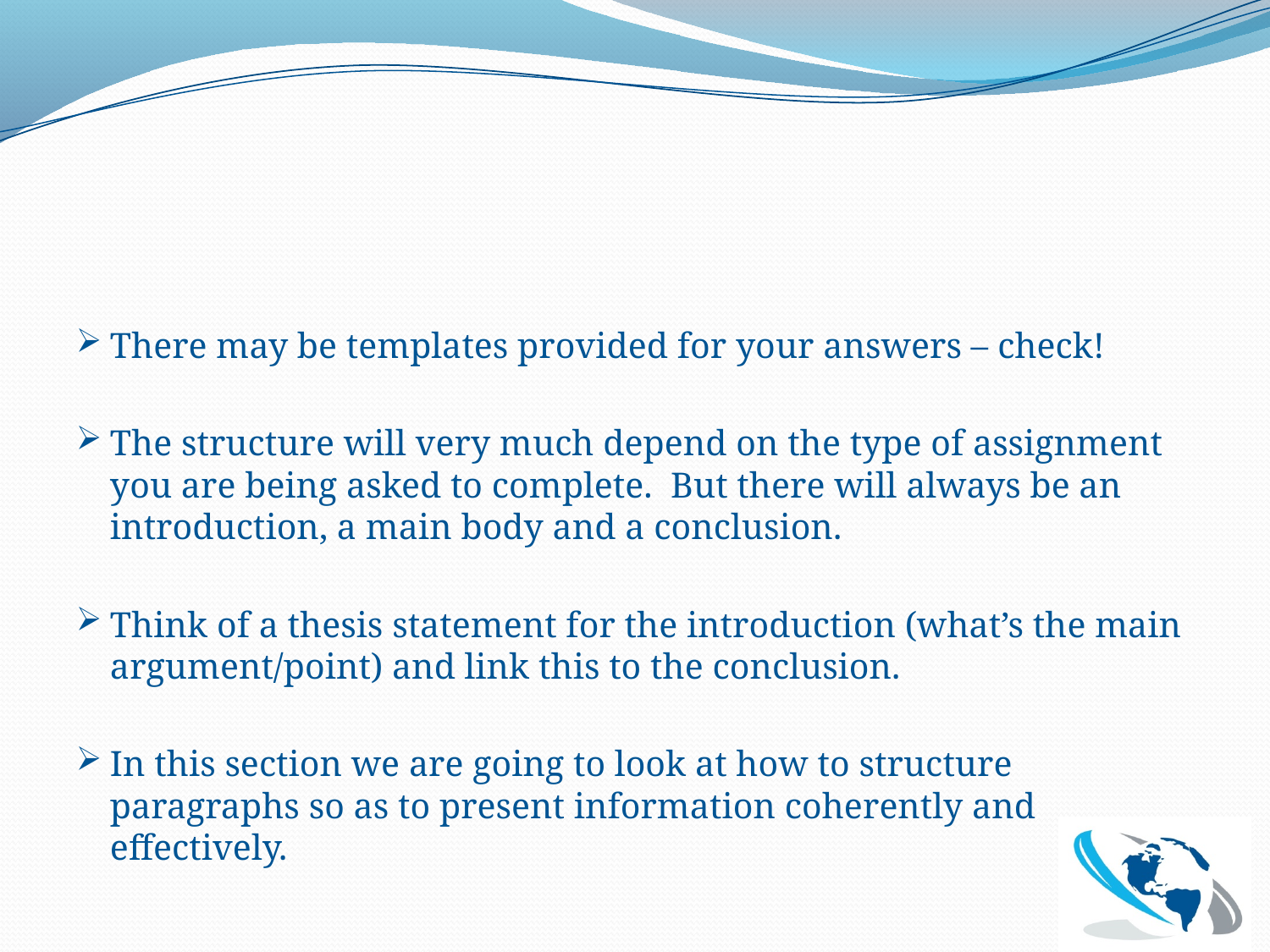

#

There may be templates provided for your answers – check!

The structure will very much depend on the type of assignment you are being asked to complete.  But there will always be an introduction, a main body and a conclusion.

Think of a thesis statement for the introduction (what’s the main argument/point) and link this to the conclusion.

In this section we are going to look at how to structure paragraphs so as to present information coherently and effectively.